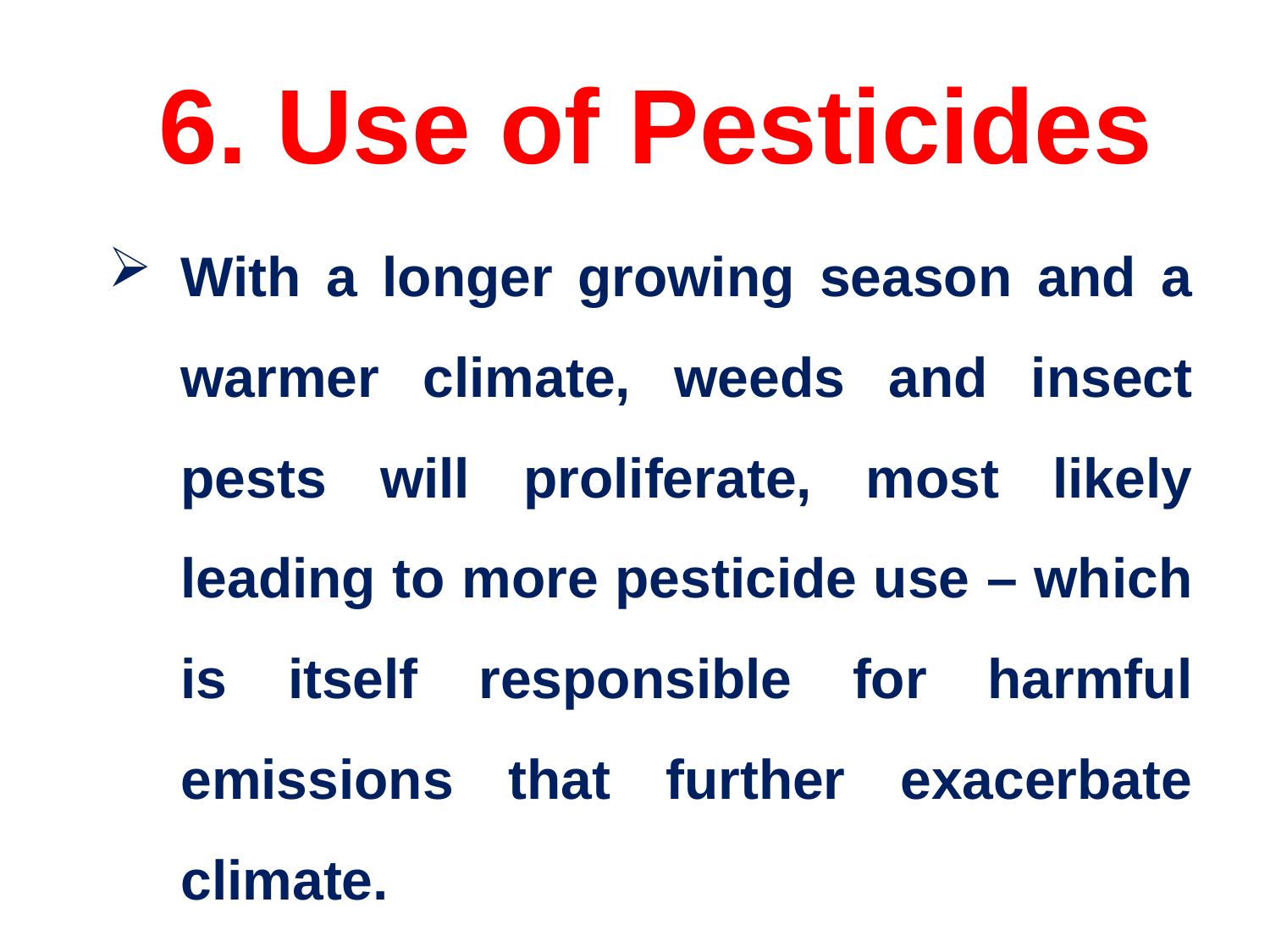

# 6. Use of Pesticides
With a longer growing season and a warmer climate, weeds and insect pests will proliferate, most likely leading to more pesticide use – which is itself responsible for harmful emissions that further exacerbate climate.